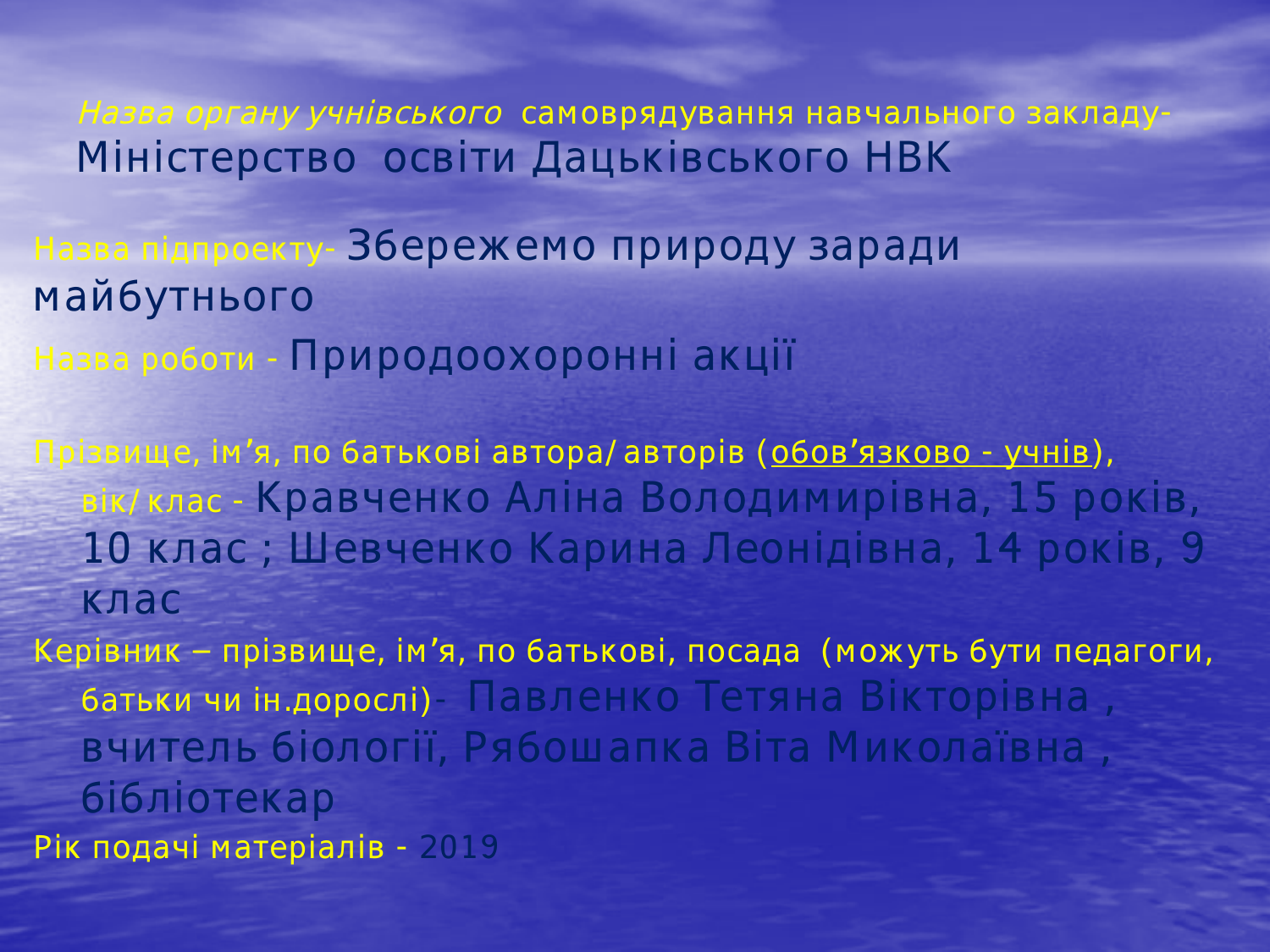

# Назва органу учнівського  самоврядування навчального закладу-Міністерство  освіти Дацьківського НВК
Назва підпроекту- Збережемо природу заради майбутнього
Назва роботи - Природоохоронні акції

Прізвище, ім’я, по батькові автора/авторів (обов’язково - учнів), вік/клас - Кравченко Аліна Володимирівна, 15 років, 10 клас ; Шевченко Карина Леонідівна, 14 років, 9 клас
Керівник – прізвище, ім’я, по батькові, посада  (можуть бути педагоги, батьки чи ін.дорослі)-  Павленко Тетяна Вікторівна , вчитель біології, Рябошапка Віта Миколаївна , бібліотекар
Рік подачі матеріалів - 2019